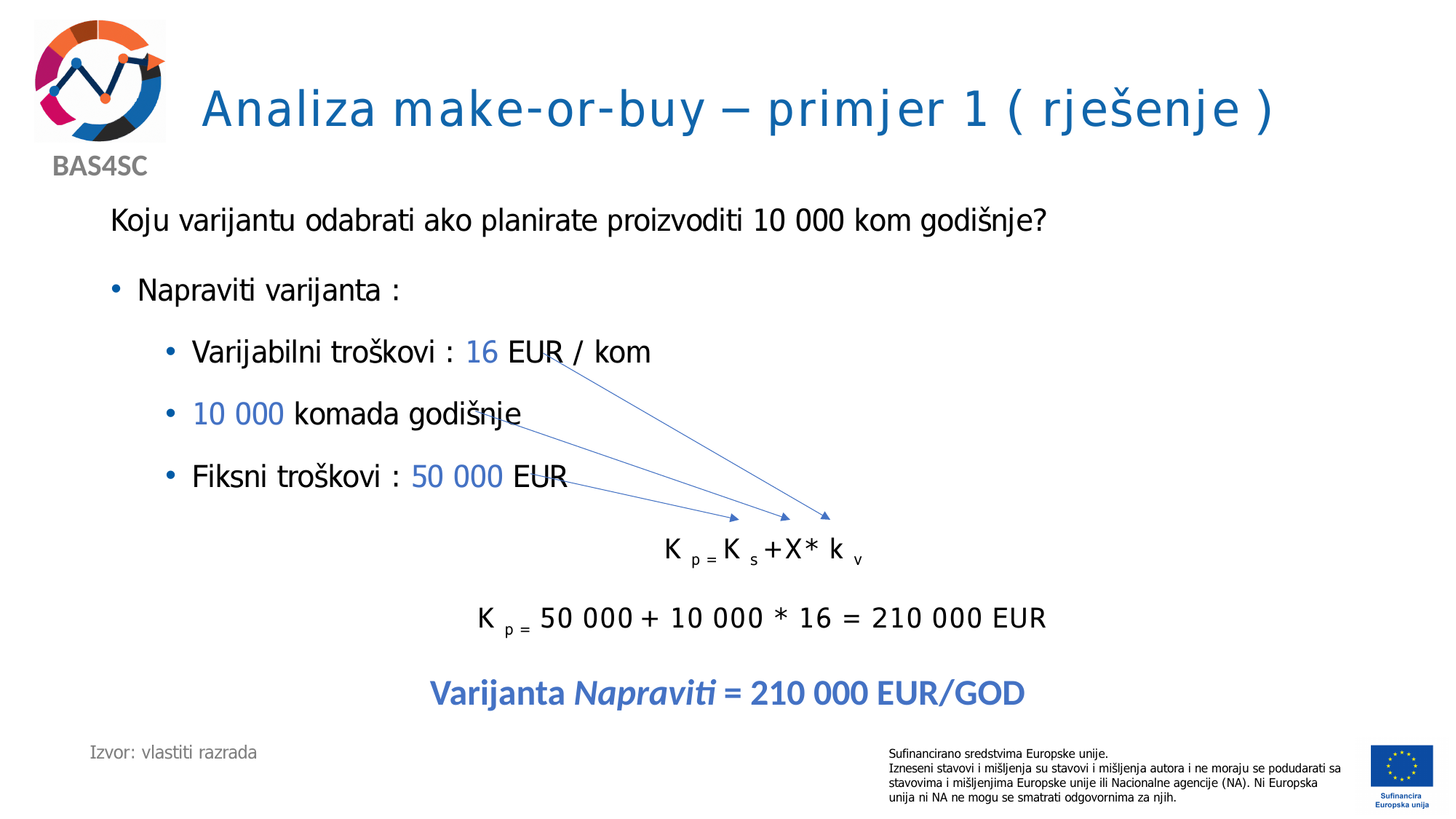

# Analiza make-or-buy – primjer 1 ( rješenje )
Koju varijantu odabrati ako planirate proizvoditi 10 000 kom godišnje?
Napraviti varijanta :
Varijabilni troškovi : 16 EUR / kom
10 000 komada godišnje
Fiksni troškovi : 50 000 EUR

K p = K s +X* k v
K p = 50 000 + 10 000 * 16 = 210 000 EUR
Varijanta Napraviti = 210 000 EUR/GOD
Izvor: vlastiti razrada